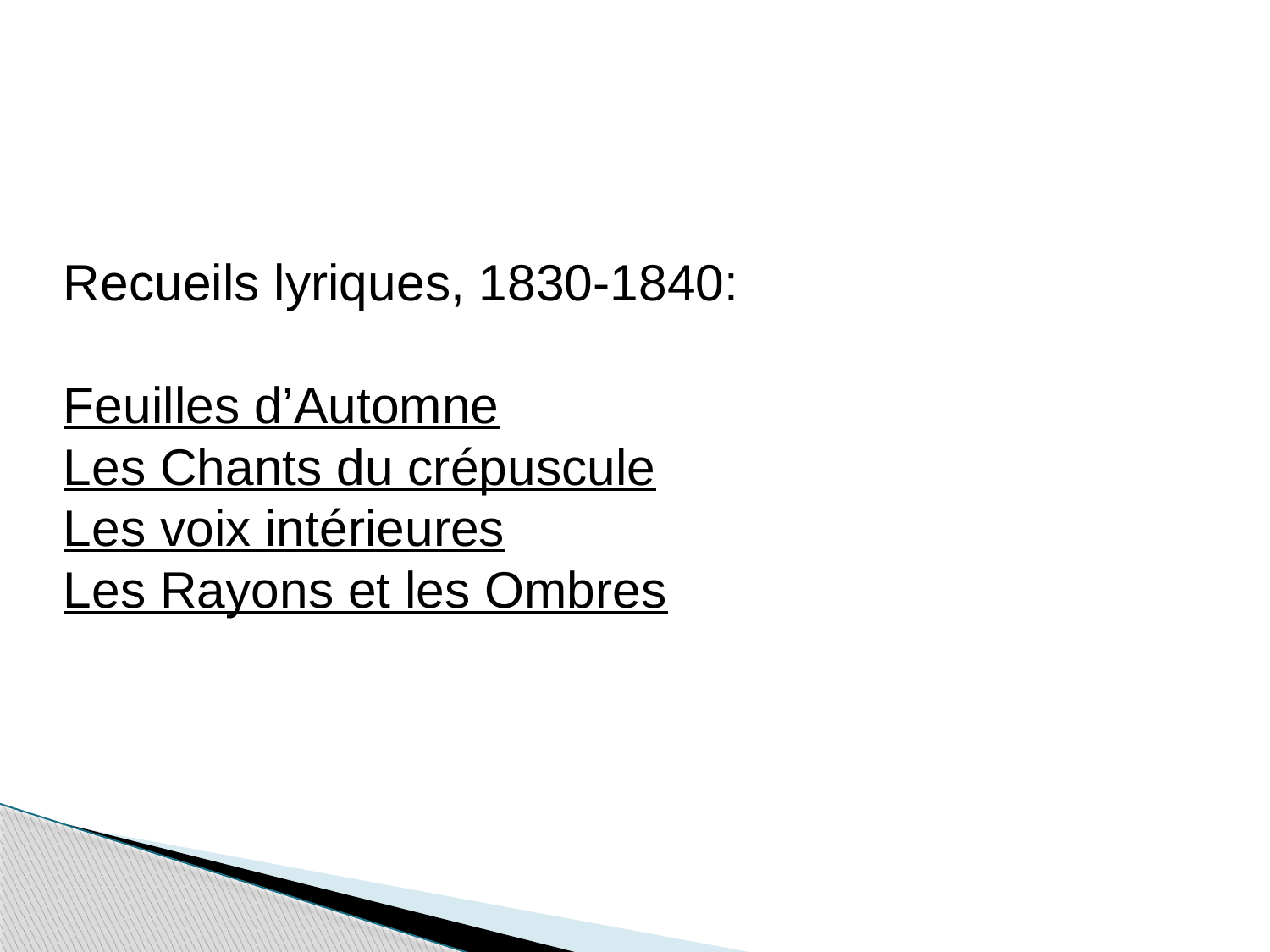

Recueils lyriques, 1830-1840:

Feuilles d’Automne
Les Chants du crépuscule
Les voix intérieures
Les Rayons et les Ombres